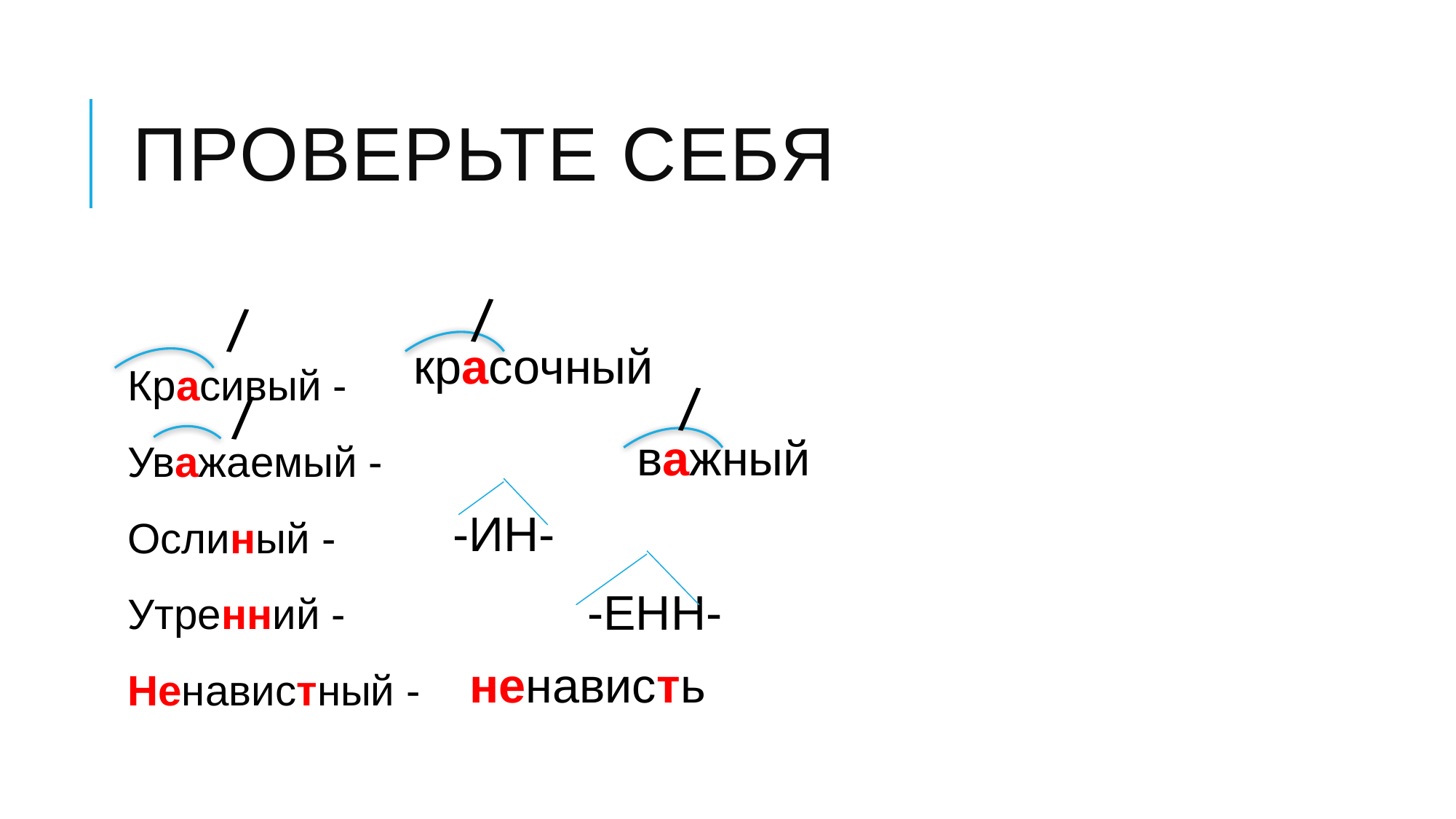

# Проверьте себя
/
красочный
/
Красивый -
Уважаемый -
Ослиный -
Утренний -
Ненавистный -

/
/
важный

-ИН-
-ЕНН-
ненависть